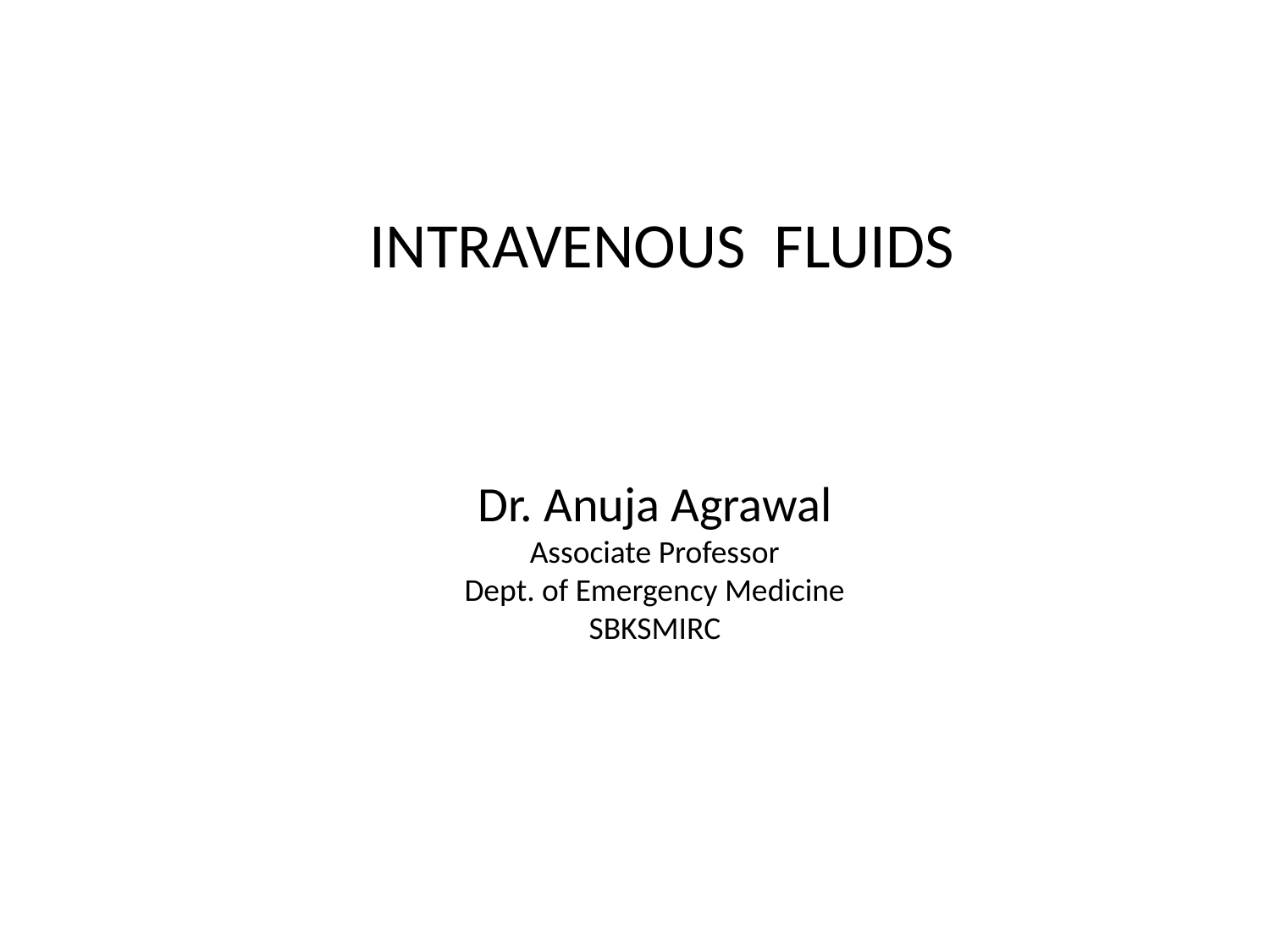

INTRAVENOUS  FLUIDS
Dr. Anuja Agrawal
Associate Professor
Dept. of Emergency Medicine
SBKSMIRC